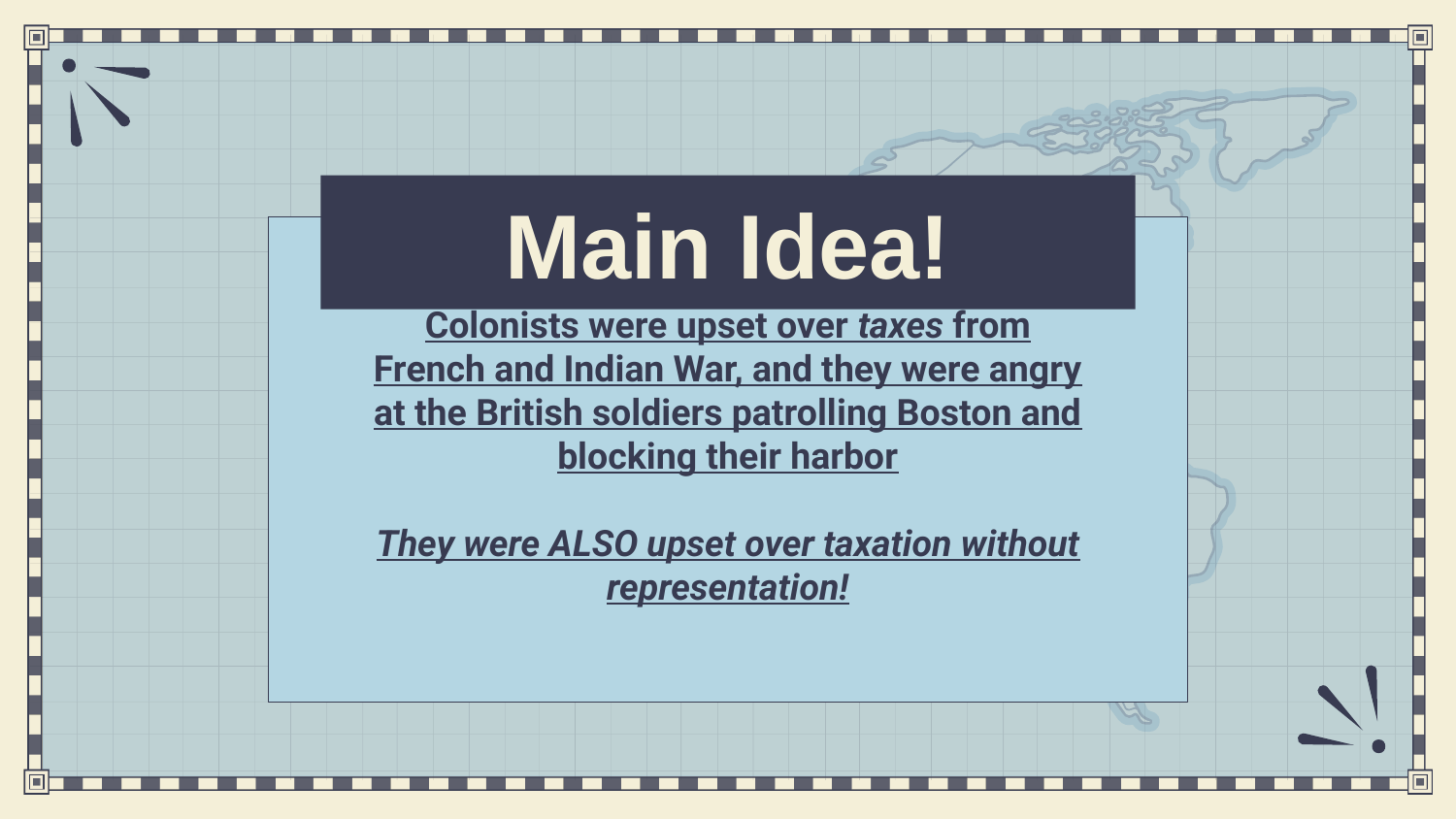

# Main Idea!

Colonists were upset over taxes from French and Indian War, and they were angry at the British soldiers patrolling Boston and blocking their harbor

They were ALSO upset over taxation without representation!